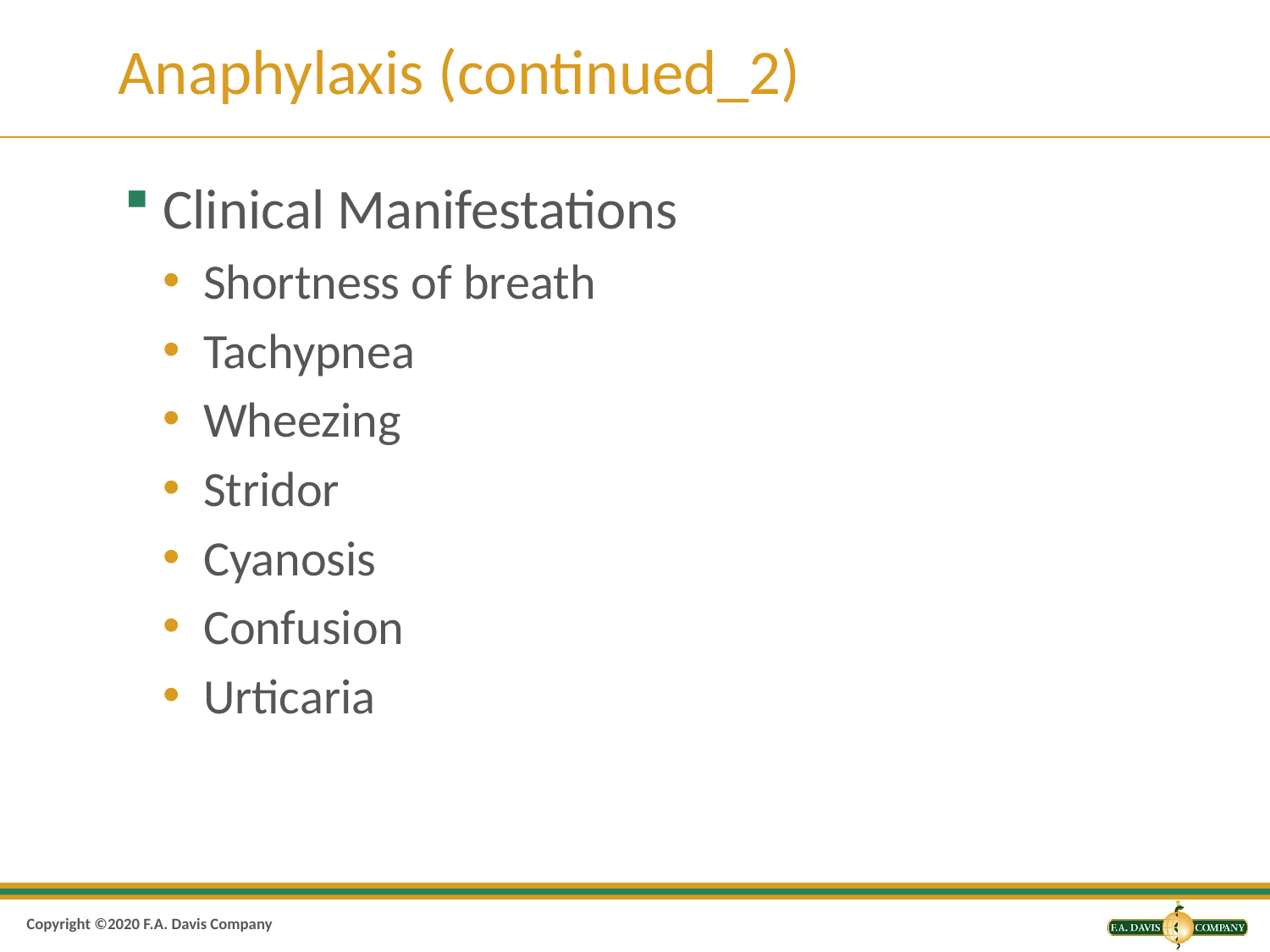

# Anaphylaxis (continued_2)
Clinical Manifestations
Shortness of breath
Tachypnea
Wheezing
Stridor
Cyanosis
Confusion
Urticaria